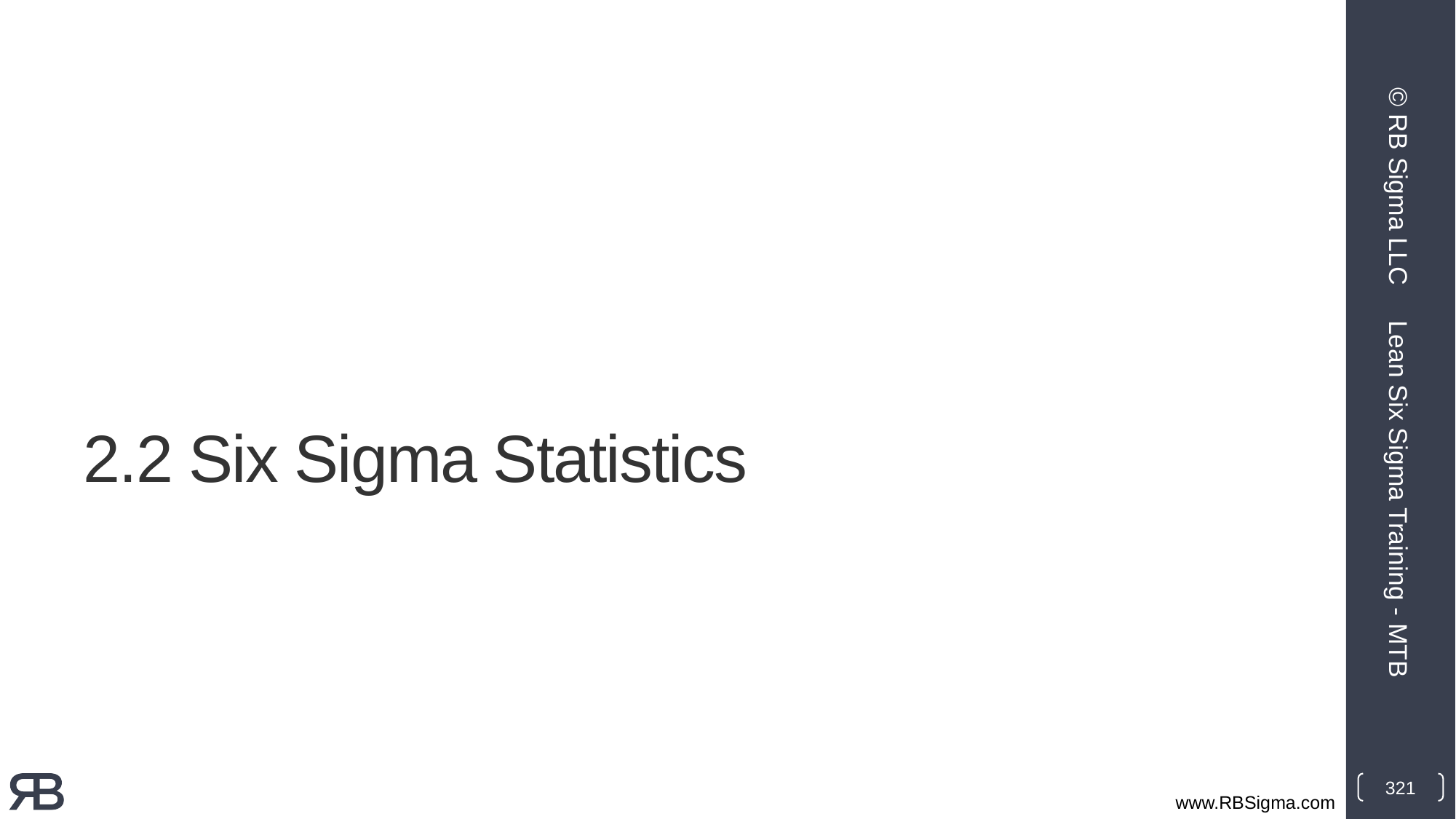

© RB Sigma LLC
# 2.2 Six Sigma Statistics
Lean Six Sigma Training - MTB
321